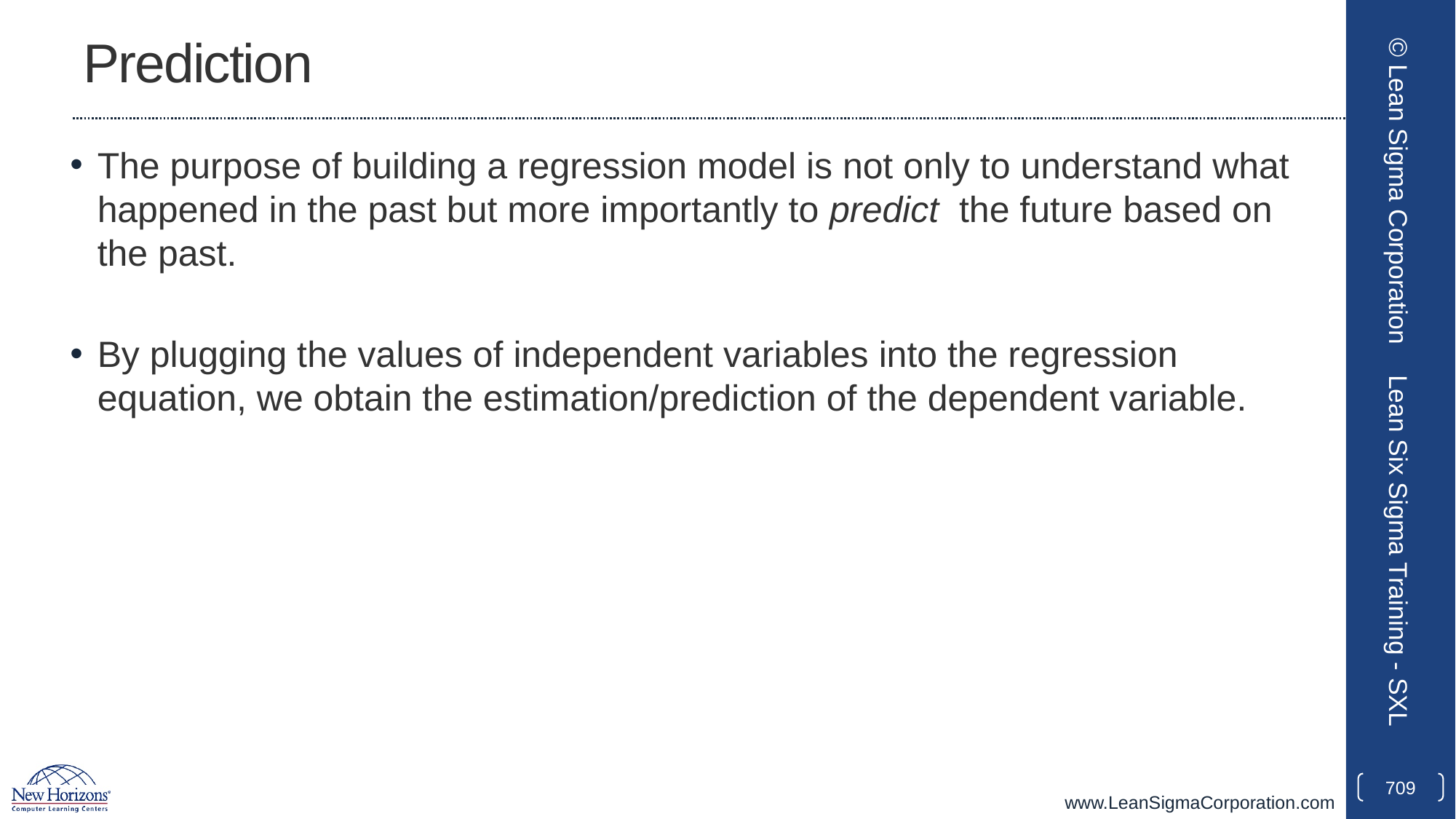

# Prediction
The purpose of building a regression model is not only to understand what happened in the past but more importantly to predict  the future based on the past.

By plugging the values of independent variables into the regression equation, we obtain the estimation/prediction of the dependent variable.

© Lean Sigma Corporation
Lean Six Sigma Training - SXL
709